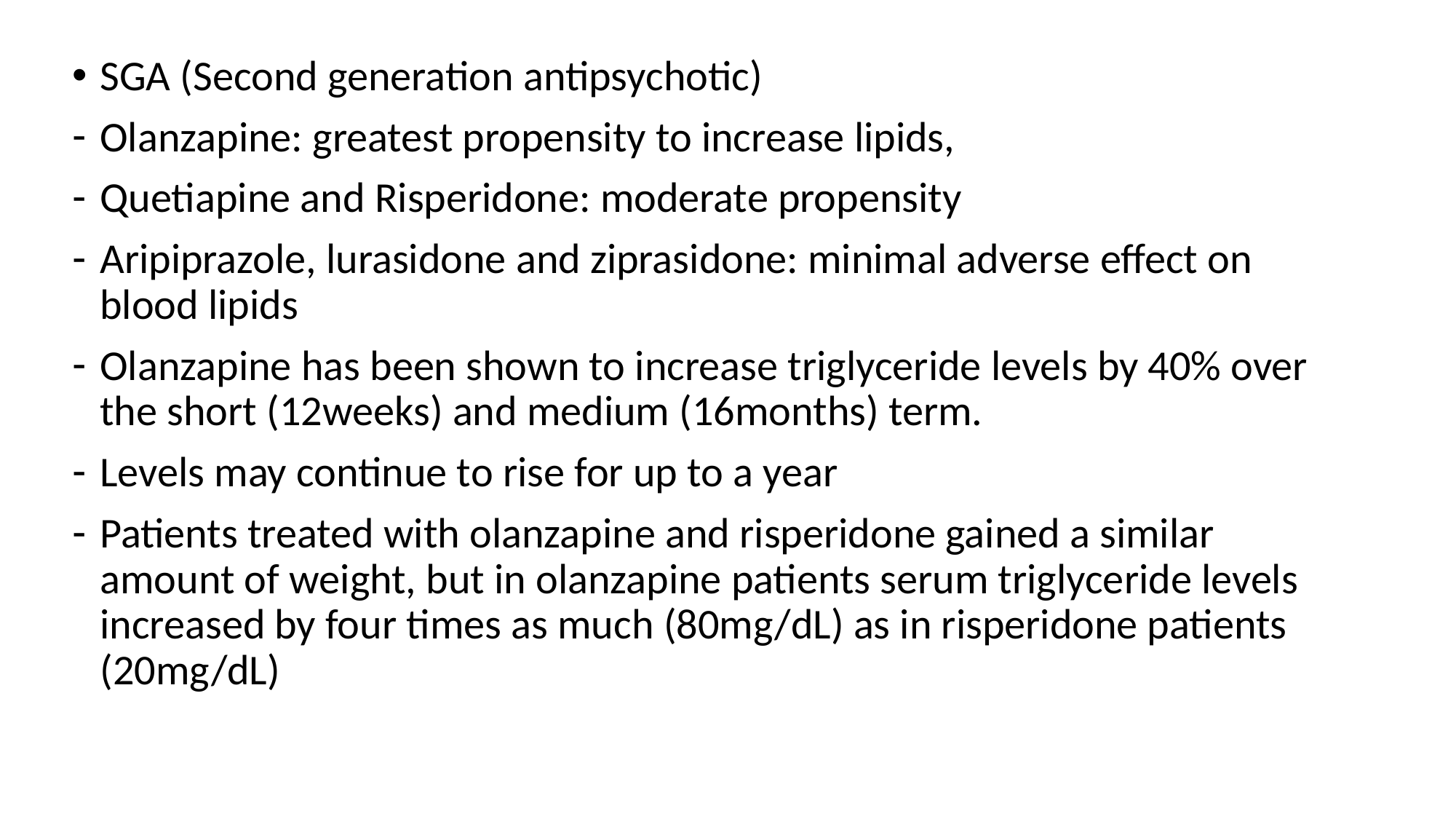

SGA (Second generation antipsychotic)
Olanzapine: greatest propensity to increase lipids,
Quetiapine and Risperidone: moderate propensity
Aripiprazole, lurasidone and ziprasidone: minimal adverse effect on blood lipids
Olanzapine has been shown to increase triglyceride levels by 40% over the short (12weeks) and medium (16months) term.
Levels may continue to rise for up to a year
Patients treated with olanzapine and risperidone gained a similar amount of weight, but in olanzapine patients serum triglyceride levels increased by four times as much (80mg/dL) as in risperidone patients (20mg/dL)